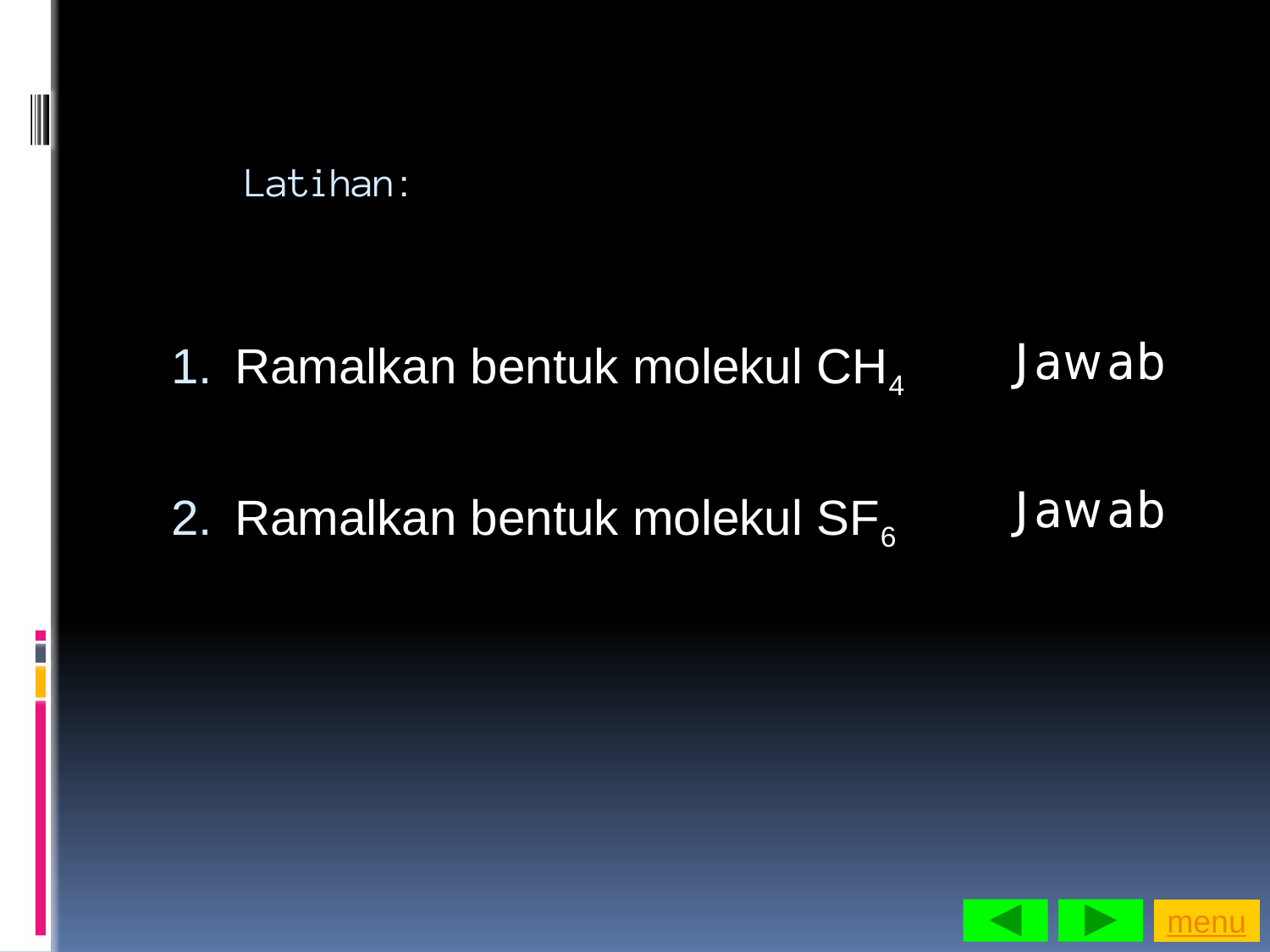

# Latihan:
Ramalkan bentuk molekul CH4

Ramalkan bentuk molekul SF6

Jawab
Jawab

menu